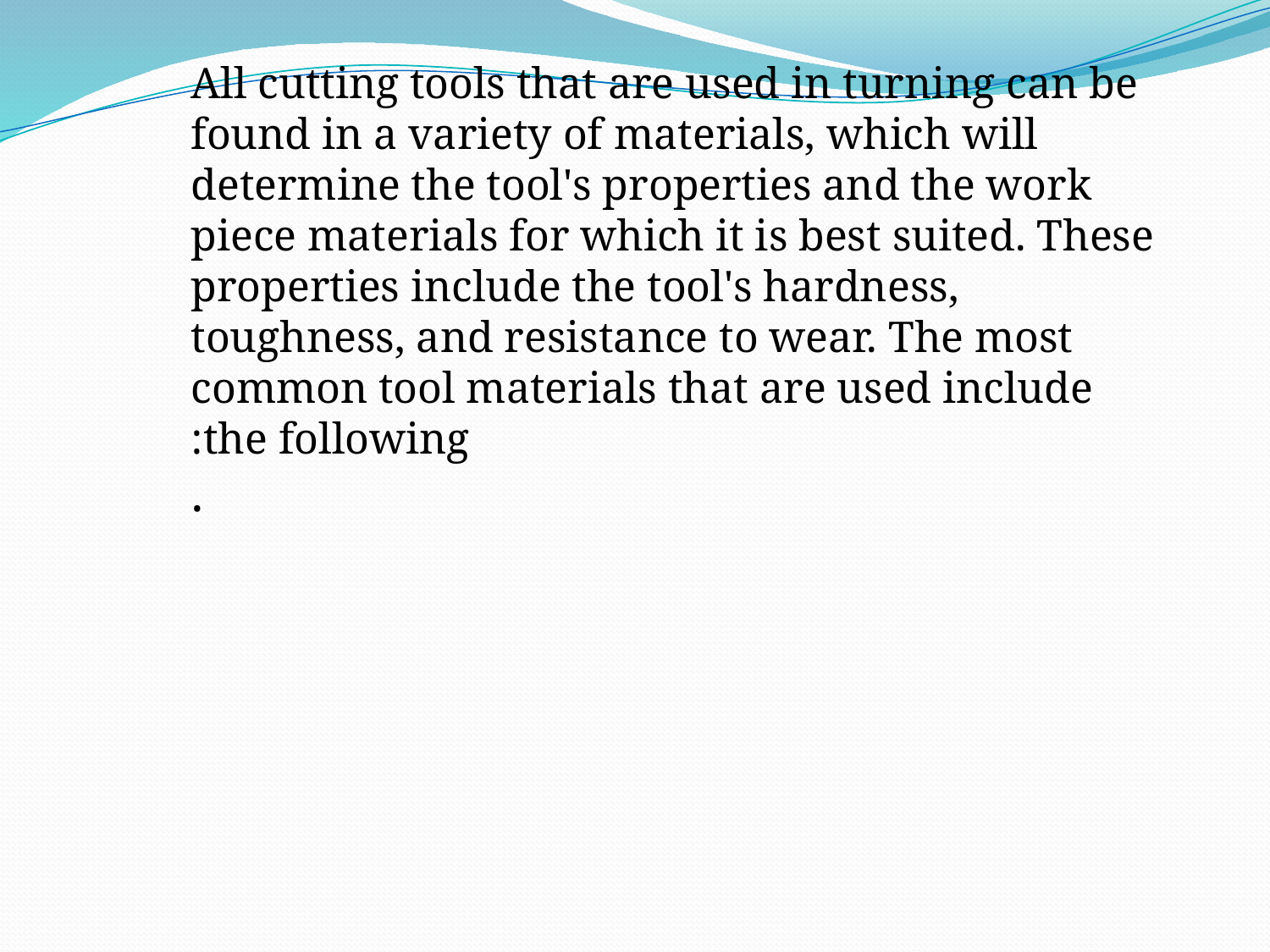

All cutting tools that are used in turning can be found in a variety of materials, which will determine the tool's properties and the work piece materials for which it is best suited. These properties include the tool's hardness, toughness, and resistance to wear. The most common tool materials that are used include the following:
.